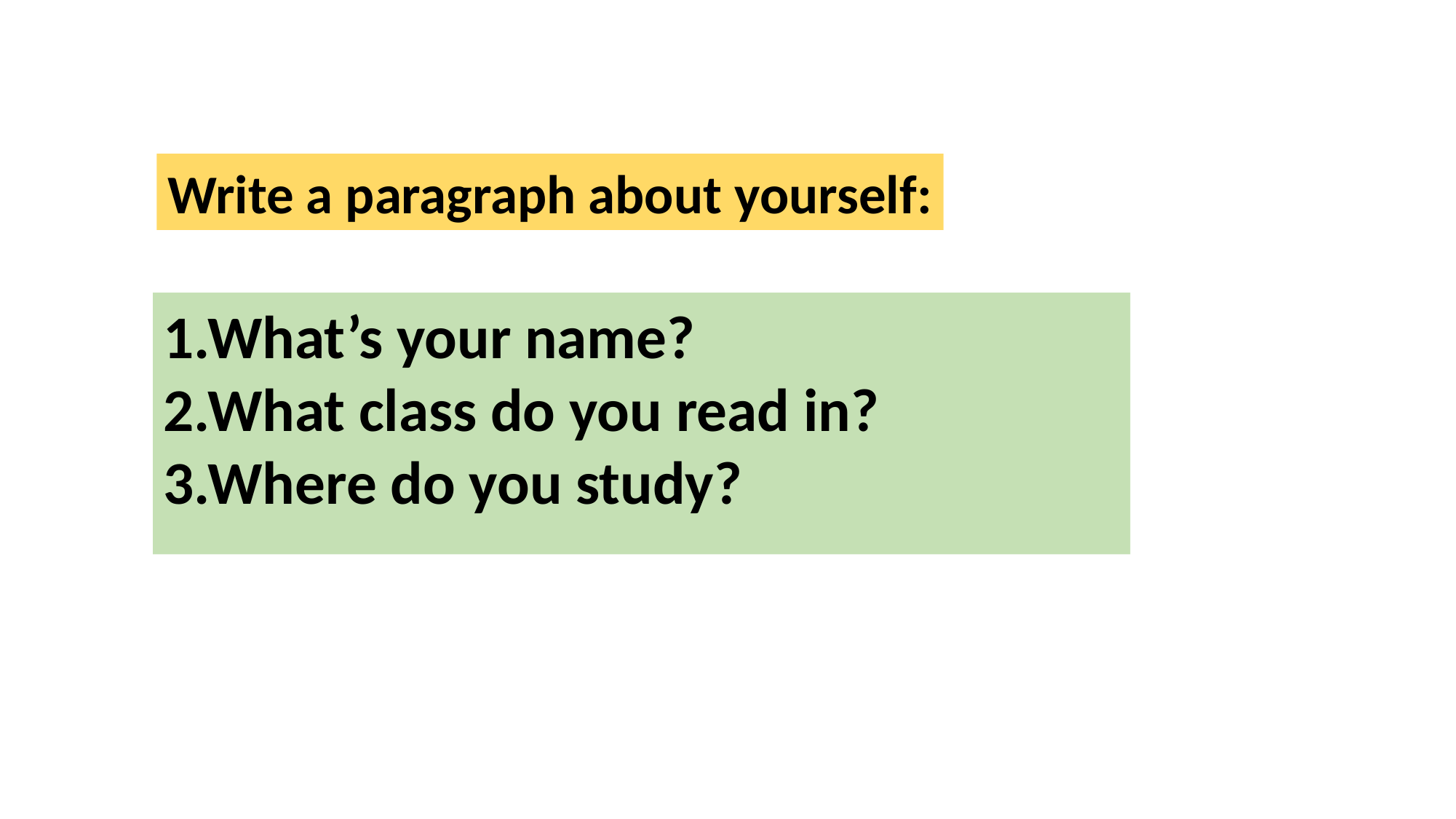

Write a paragraph about yourself:
1.What’s your name?
2.What class do you read in?
3.Where do you study?